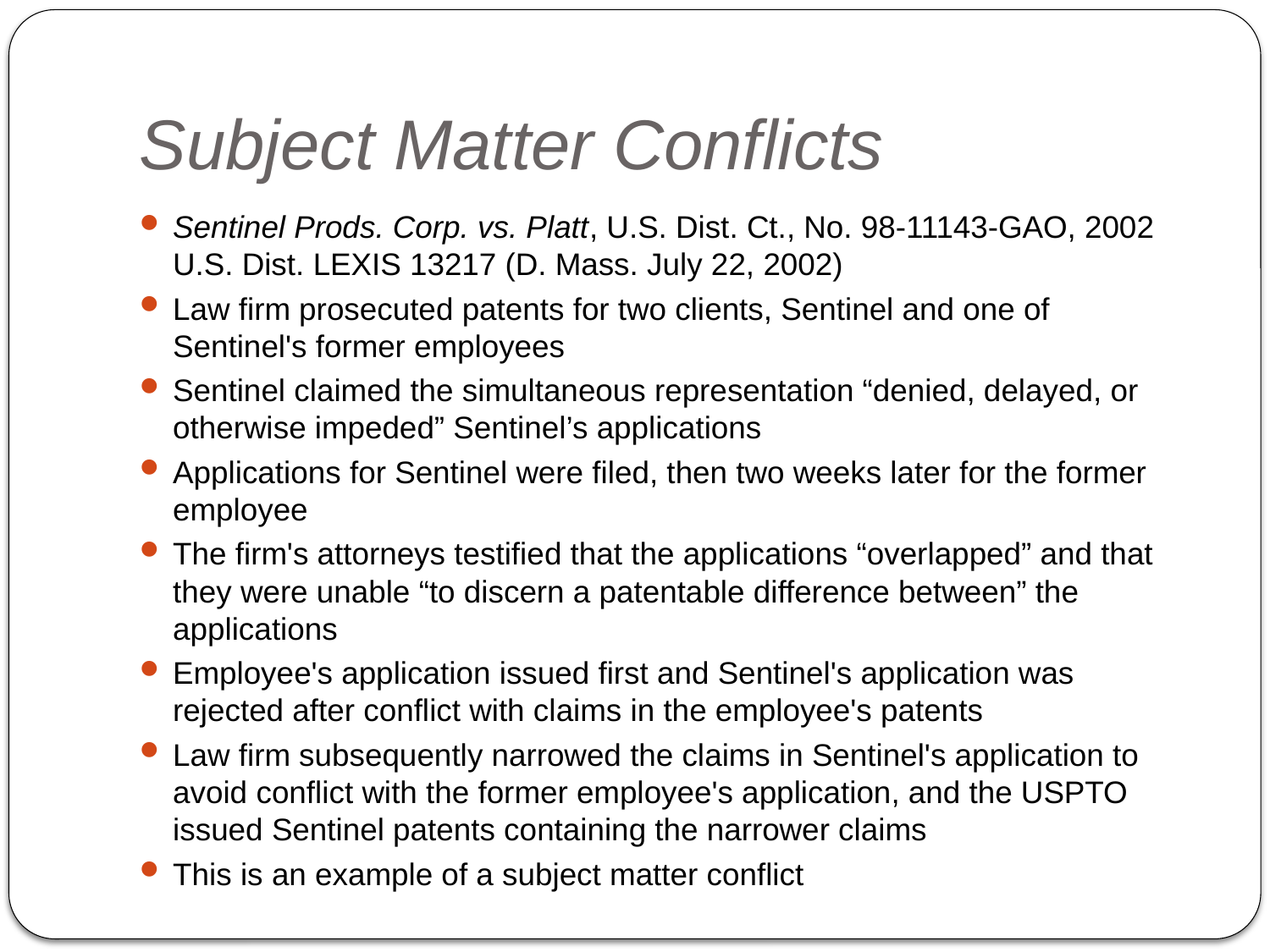

# Subject Matter Conflicts
Sentinel Prods. Corp. vs. Platt, U.S. Dist. Ct., No. 98-11143-GAO, 2002 U.S. Dist. LEXIS 13217 (D. Mass. July 22, 2002)
Law firm prosecuted patents for two clients, Sentinel and one of Sentinel's former employees
Sentinel claimed the simultaneous representation “denied, delayed, or otherwise impeded” Sentinel’s applications
Applications for Sentinel were filed, then two weeks later for the former employee
The firm's attorneys testified that the applications “overlapped” and that they were unable “to discern a patentable difference between” the applications
Employee's application issued first and Sentinel's application was rejected after conflict with claims in the employee's patents
Law firm subsequently narrowed the claims in Sentinel's application to avoid conflict with the former employee's application, and the USPTO issued Sentinel patents containing the narrower claims
This is an example of a subject matter conflict